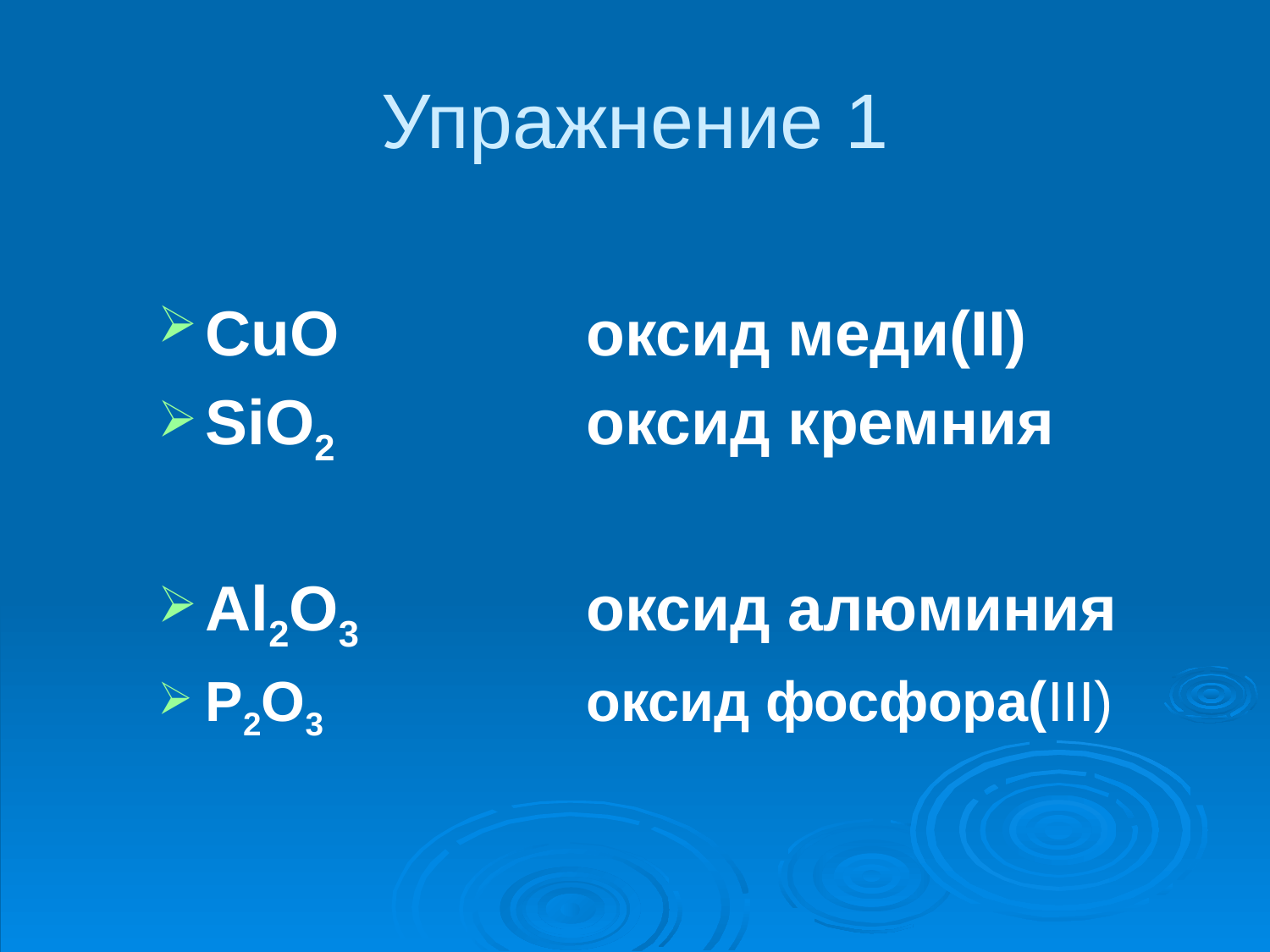

# Упражнение 1
CuO 		оксид меди(II)
SiO2  		оксид кремния
Al2O3 		оксид алюминия
P2O3  		оксид фосфора(III)